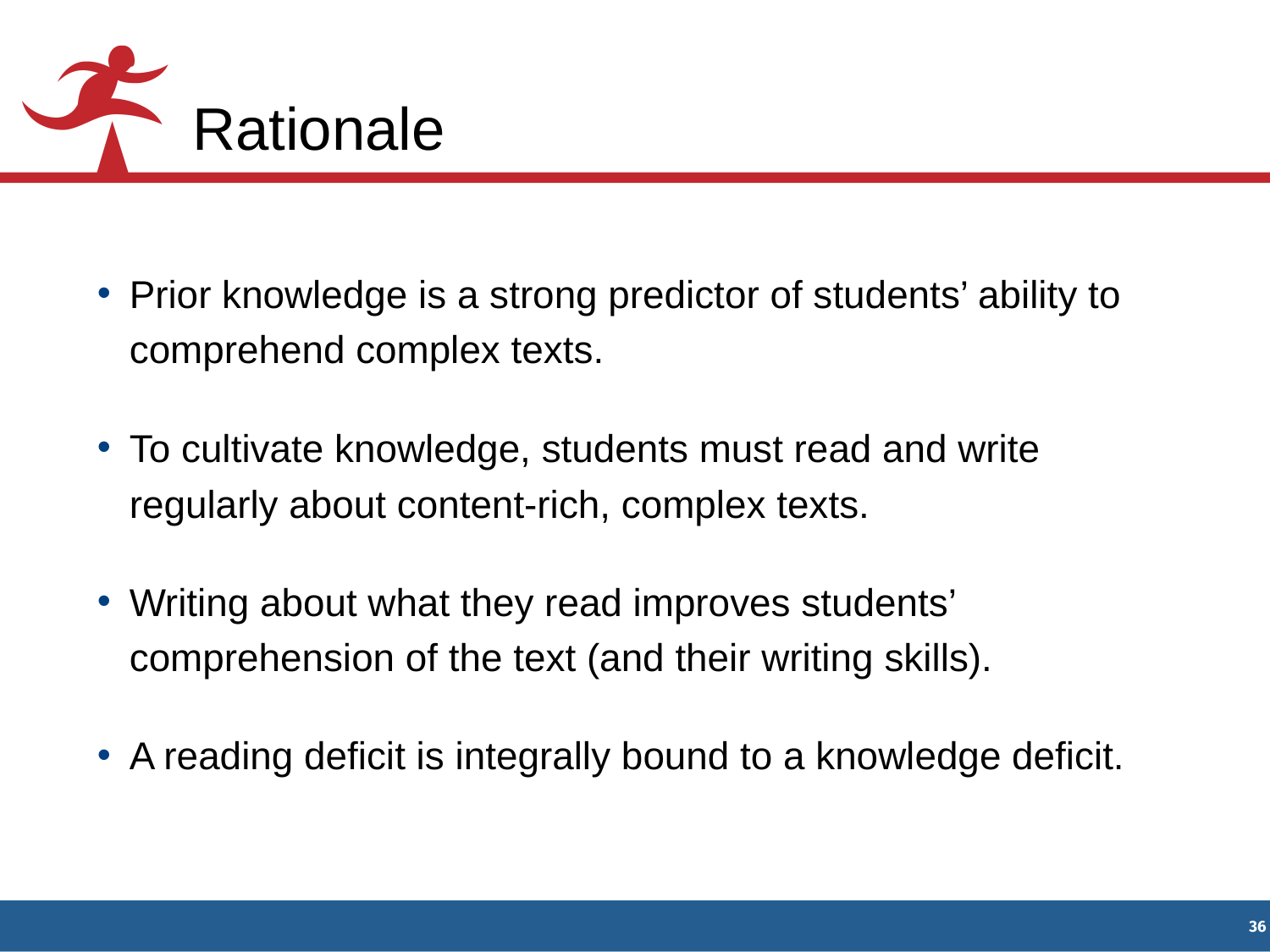

# Rationale
Prior knowledge is a strong predictor of students’ ability to comprehend complex texts.
To cultivate knowledge, students must read and write regularly about content-rich, complex texts.
Writing about what they read improves students’ comprehension of the text (and their writing skills).
A reading deficit is integrally bound to a knowledge deficit.